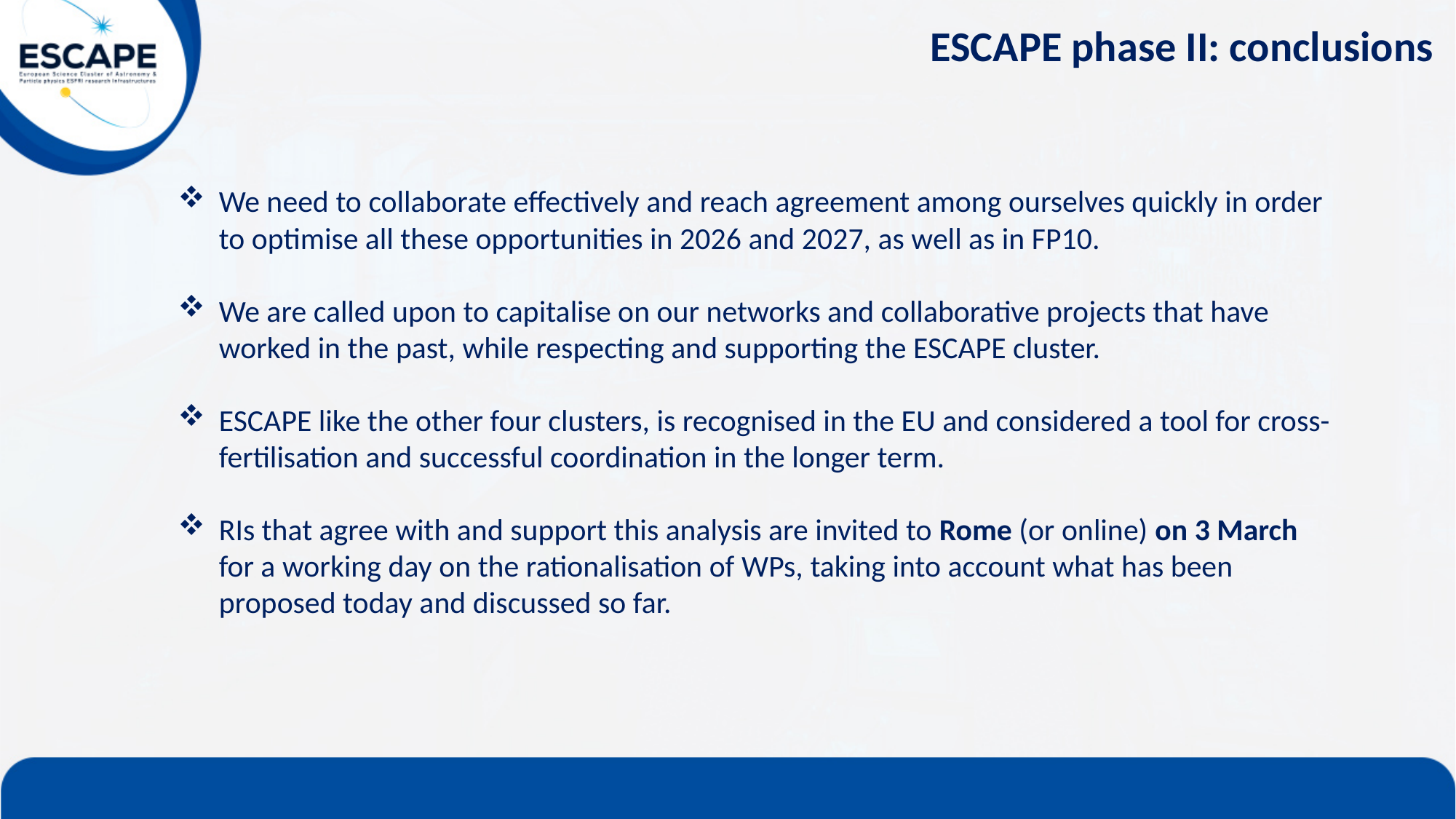

ESCAPE phase II: conclusions
We need to collaborate effectively and reach agreement among ourselves quickly in order to optimise all these opportunities in 2026 and 2027, as well as in FP10.

We are called upon to capitalise on our networks and collaborative projects that have worked in the past, while respecting and supporting the ESCAPE cluster.

ESCAPE like the other four clusters, is recognised in the EU and considered a tool for cross-fertilisation and successful coordination in the longer term.

RIs that agree with and support this analysis are invited to Rome (or online) on 3 March for a working day on the rationalisation of WPs, taking into account what has been proposed today and discussed so far.